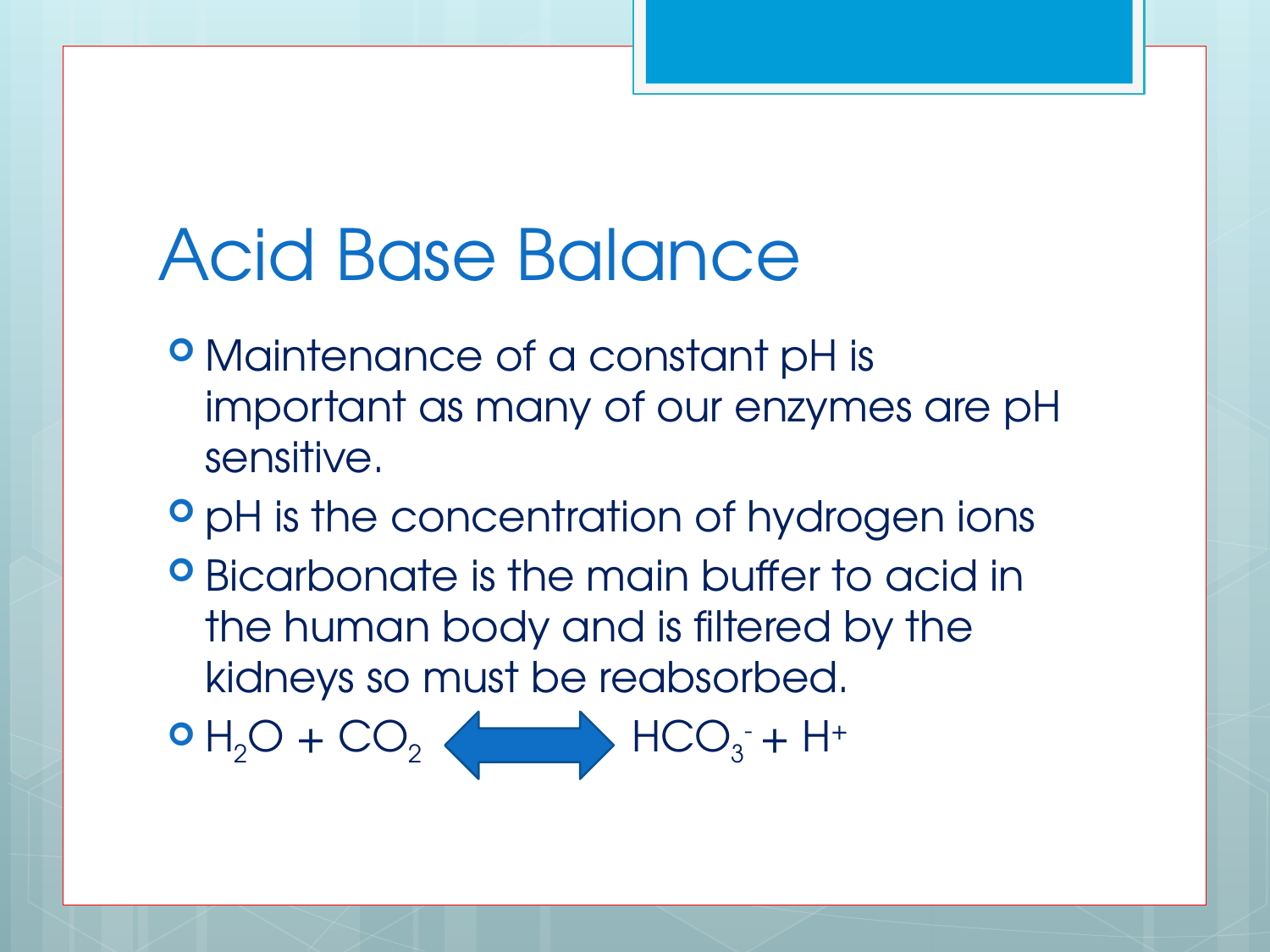

# Acid Base Balance
Maintenance of a constant pH is important as many of our enzymes are pH sensitive.
pH is the concentration of hydrogen ions
Bicarbonate is the main buffer to acid in the human body and is filtered by the kidneys so must be reabsorbed.
H2O + CO2                  HCO3- + H+